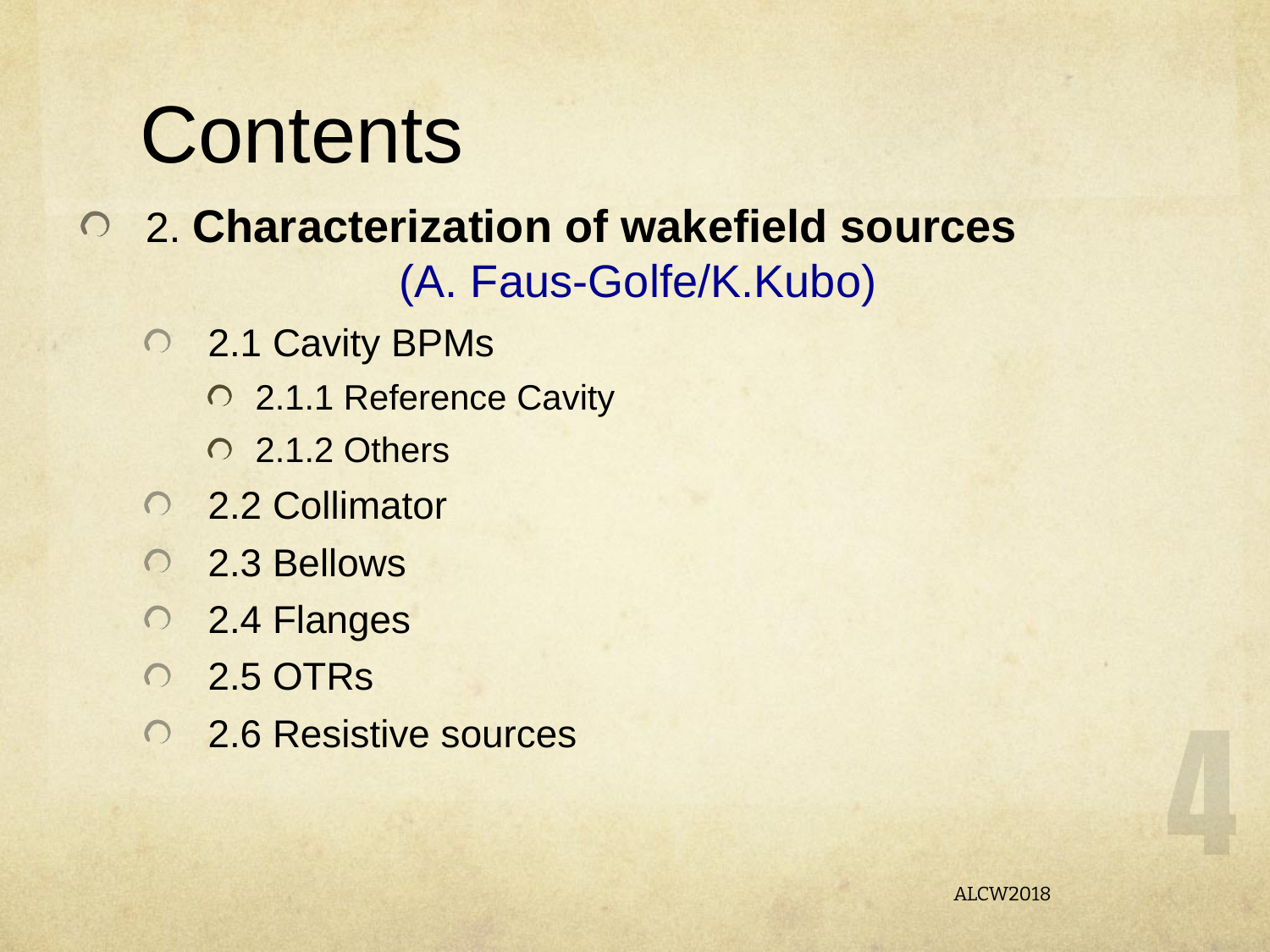

# Contents
2. Characterization of wakefield sources                            	(A. Faus-Golfe/K.Kubo)
2.1 Cavity BPMs
2.1.1 Reference Cavity
2.1.2 Others
2.2 Collimator
2.3 Bellows
2.4 Flanges
2.5 OTRs
2.6 Resistive sources
4
ALCW2018